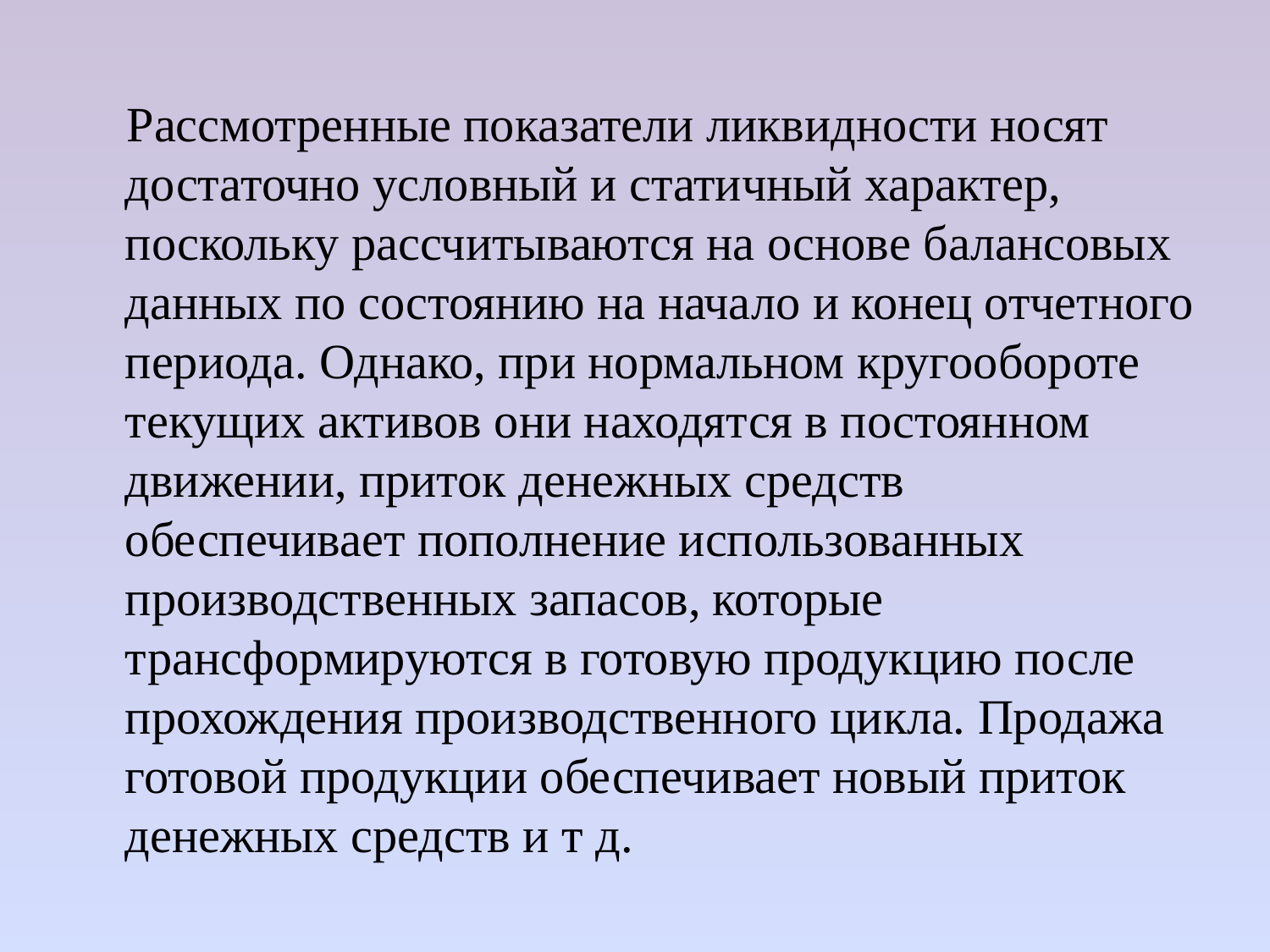

Рассмотренные показатели ликвидности носят достаточно условный и статичный характер, поскольку рассчитываются на основе ба­лансовых данных по состоянию на начало и конец отчетного периода. Однако, при нормальном кругообороте текущих активов они находятся в постоянном движении, приток денежных средств обеспечивает пополнение использованных производственных запасов, которые трансформируются в готовую продукцию после прохождения производственного цикла. Продажа готовой продукции обеспечивает новый приток денежных средств и т д.